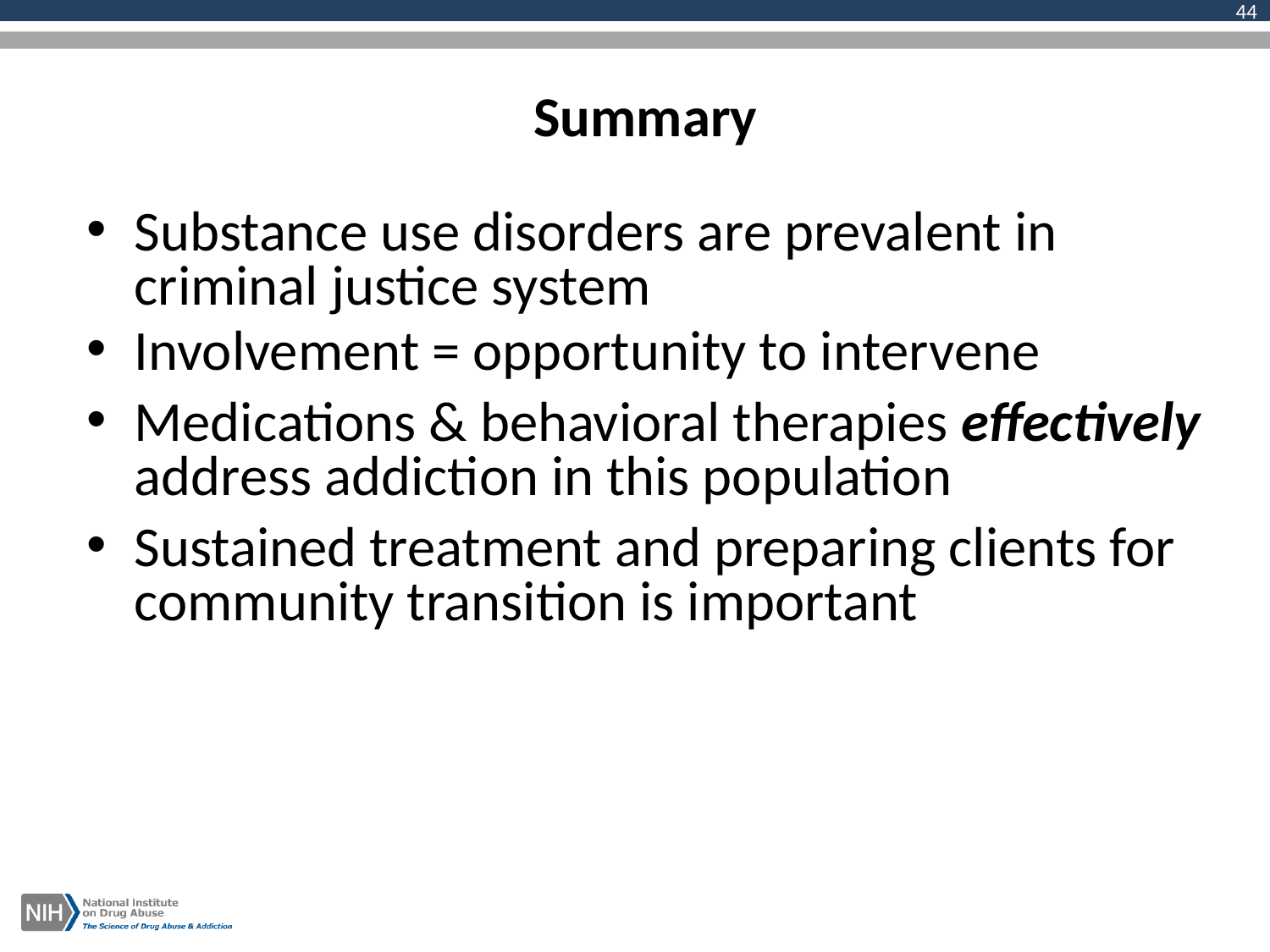

44
# Summary
Substance use disorders are prevalent in criminal justice system
Involvement = opportunity to intervene
Medications & behavioral therapies effectively address addiction in this population
Sustained treatment and preparing clients for community transition is important